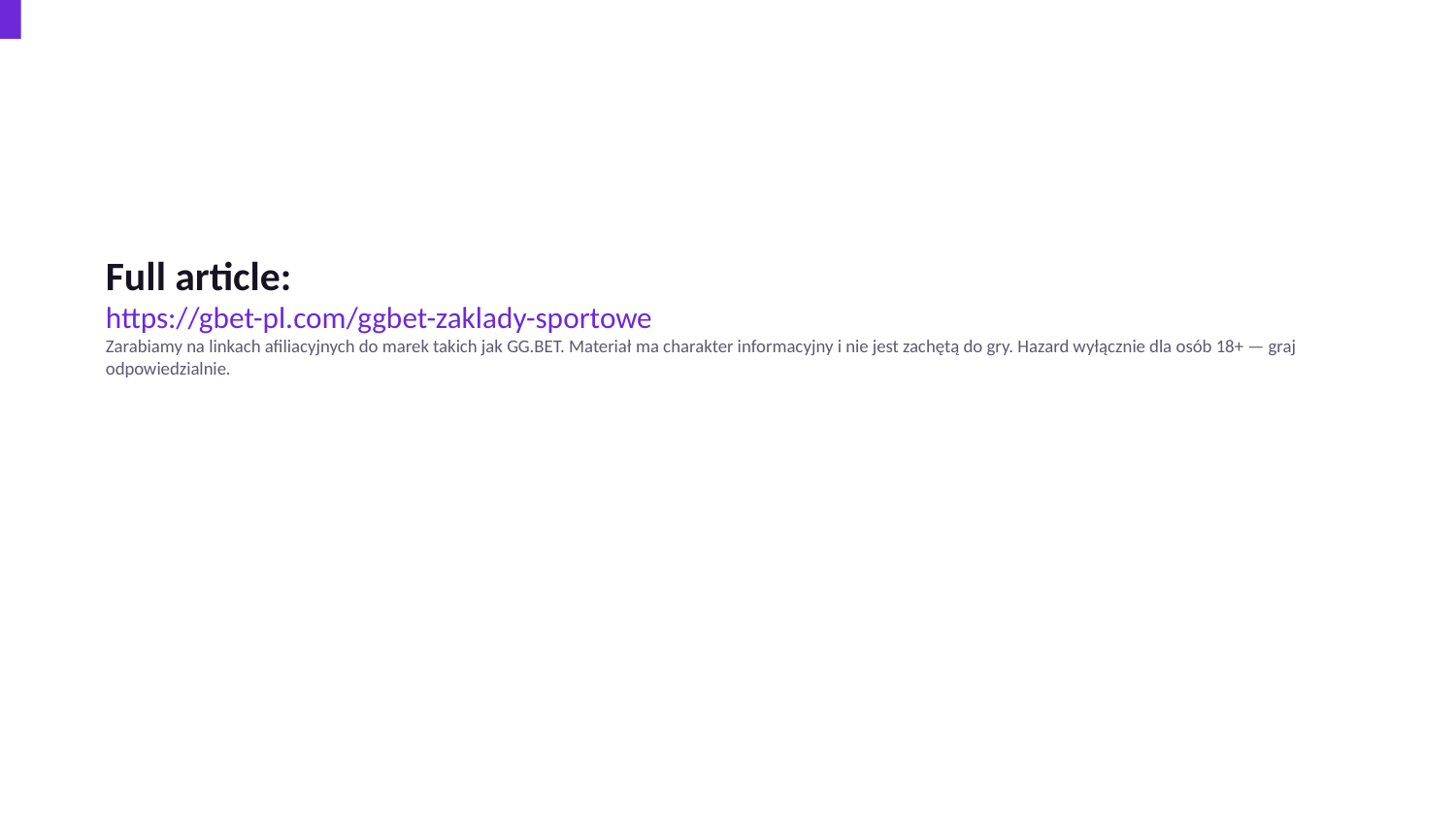

Full article:
https://gbet-pl.com/ggbet-zaklady-sportowe
Zarabiamy na linkach afiliacyjnych do marek takich jak GG.BET. Materiał ma charakter informacyjny i nie jest zachętą do gry. Hazard wyłącznie dla osób 18+ — graj odpowiedzialnie.